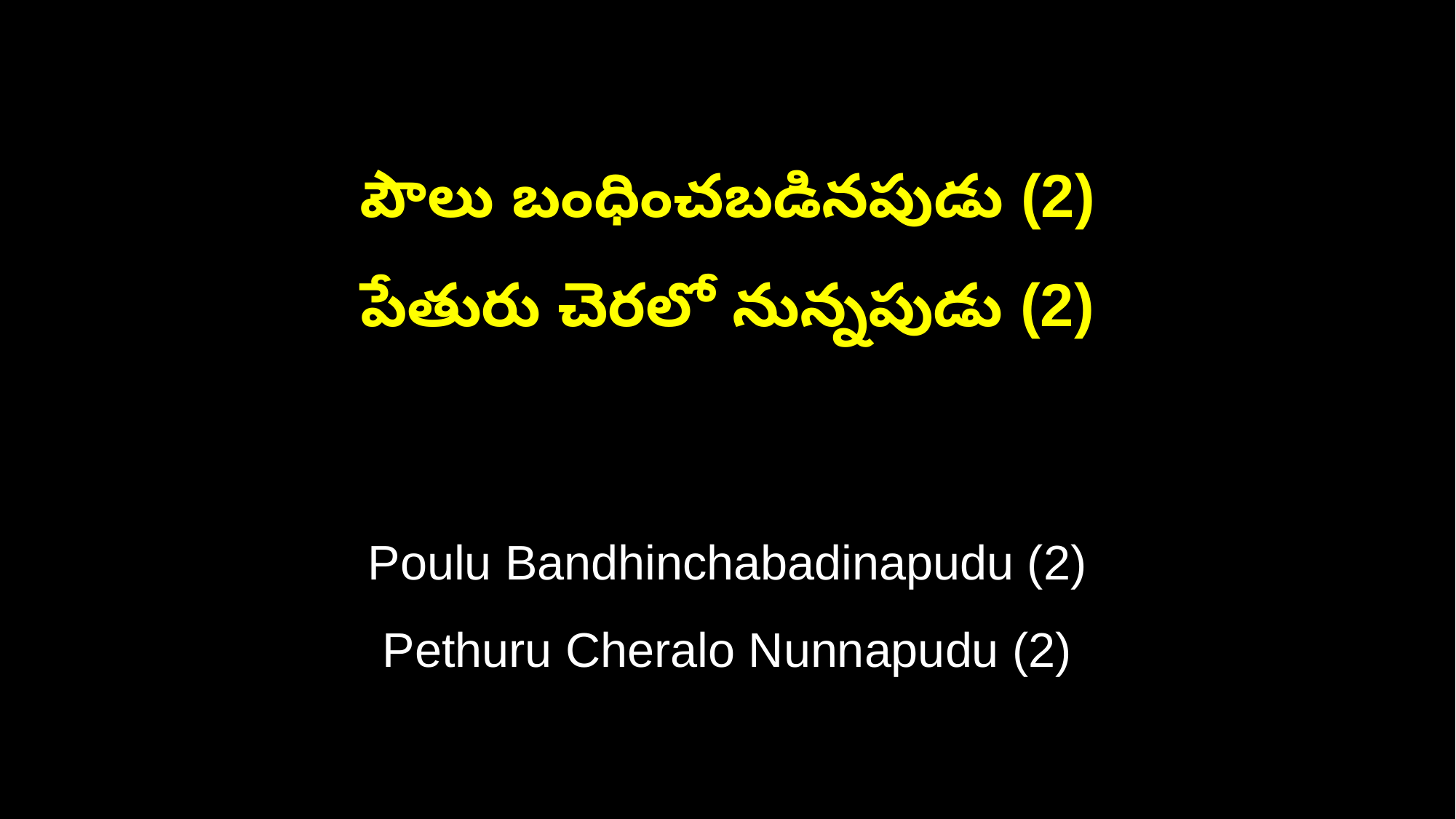

పౌలు బంధించబడినపుడు (2)
పేతురు చెరలో నున్నపుడు (2)
Poulu Bandhinchabadinapudu (2)
Pethuru Cheralo Nunnapudu (2)